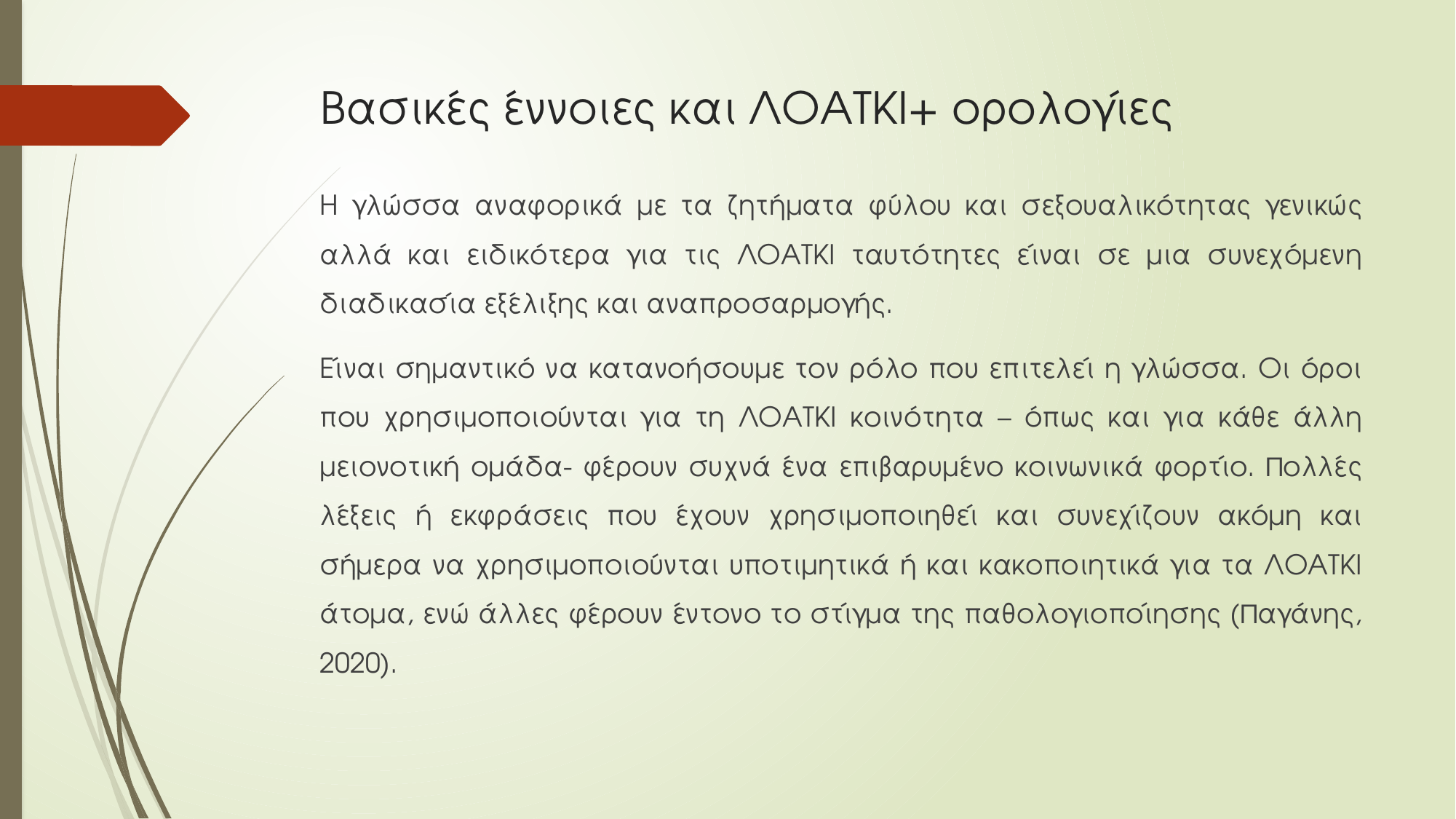

# Βασικές έννοιες και ΛΟΑΤΚΙ+ ορολογίες
Η γλώσσα αναφορικά με τα ζητήματα φύλου και σεξουαλικότητας γενικώς αλλά και ειδικότερα για τις ΛΟΑΤΚΙ ταυτότητες είναι σε μια συνεχόμενη διαδικασία εξέλιξης και αναπροσαρμογής.
Είναι σημαντικό να κατανοήσουμε τον ρόλο που επιτελεί η γλώσσα. Οι όροι που χρησιμοποιούνται για τη ΛΟΑΤΚΙ κοινότητα – όπως και για κάθε άλλη μειονοτική ομάδα- φέρουν συχνά ένα επιβαρυμένο κοινωνικά φορτίο. Πολλές λέξεις ή εκφράσεις που έχουν χρησιμοποιηθεί και συνεχίζουν ακόμη και σήμερα να χρησιμοποιούνται υποτιμητικά ή και κακοποιητικά για τα ΛΟΑΤΚΙ άτομα, ενώ άλλες φέρουν έντονο το στίγμα της παθολογιοποίησης (Παγάνης, 2020).